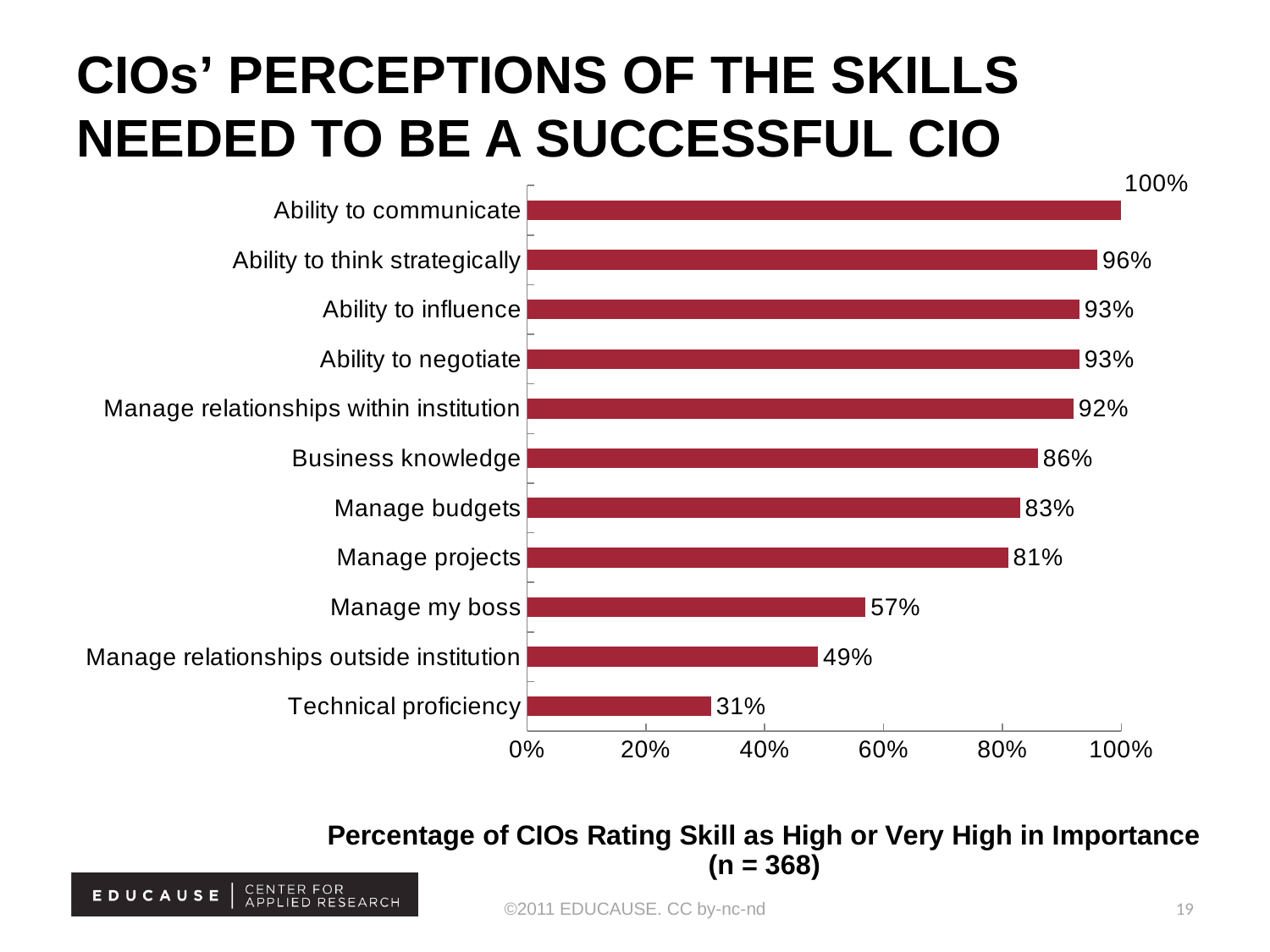

# CIOs’ Perceptions of the Skills Needed to Be a Successful CIO

### Chart

| Category | Percentage of CIOs rating skill as high or very high in importance |
|---|---|
| Technical proficiency | 0.31000000000000033 |
| Manage relationships outside institution | 0.4900000000000003 |
| Manage my boss | 0.57 |
| Manage projects | 0.81 |
| Manage budgets | 0.8300000000000006 |
| Business knowledge | 0.8600000000000007 |
| Manage relationships within institution | 0.92 |
| Ability to negotiate | 0.93 |
| Ability to influence | 0.93 |
| Ability to think strategically | 0.9600000000000006 |
| Ability to communicate | 1.0 |
©2011 EDUCAUSE. CC by-nc-nd
19